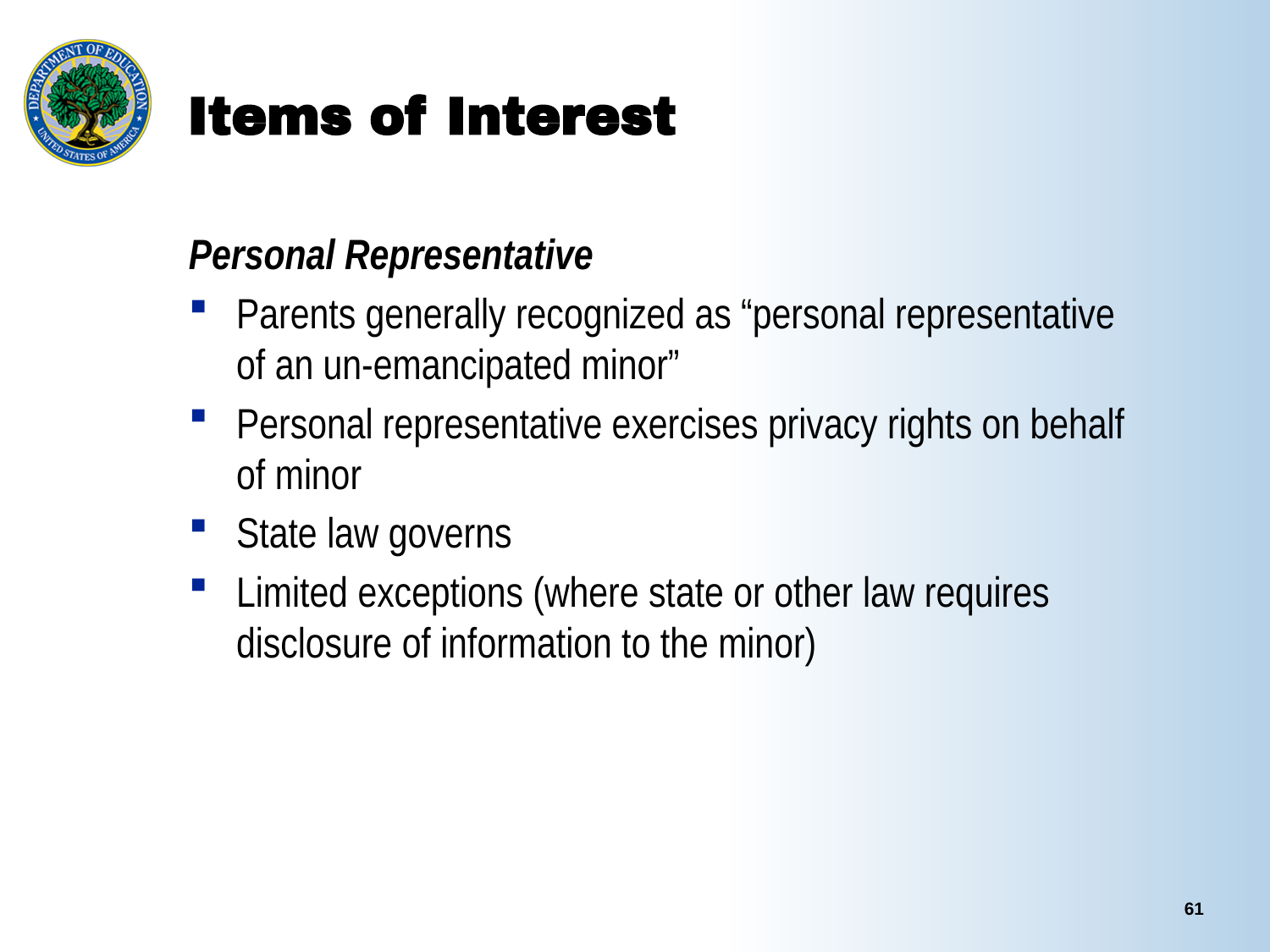

# Items of Interest
Personal Representative
Parents generally recognized as “personal representative of an un-emancipated minor”
Personal representative exercises privacy rights on behalf of minor
State law governs
Limited exceptions (where state or other law requires disclosure of information to the minor)
61